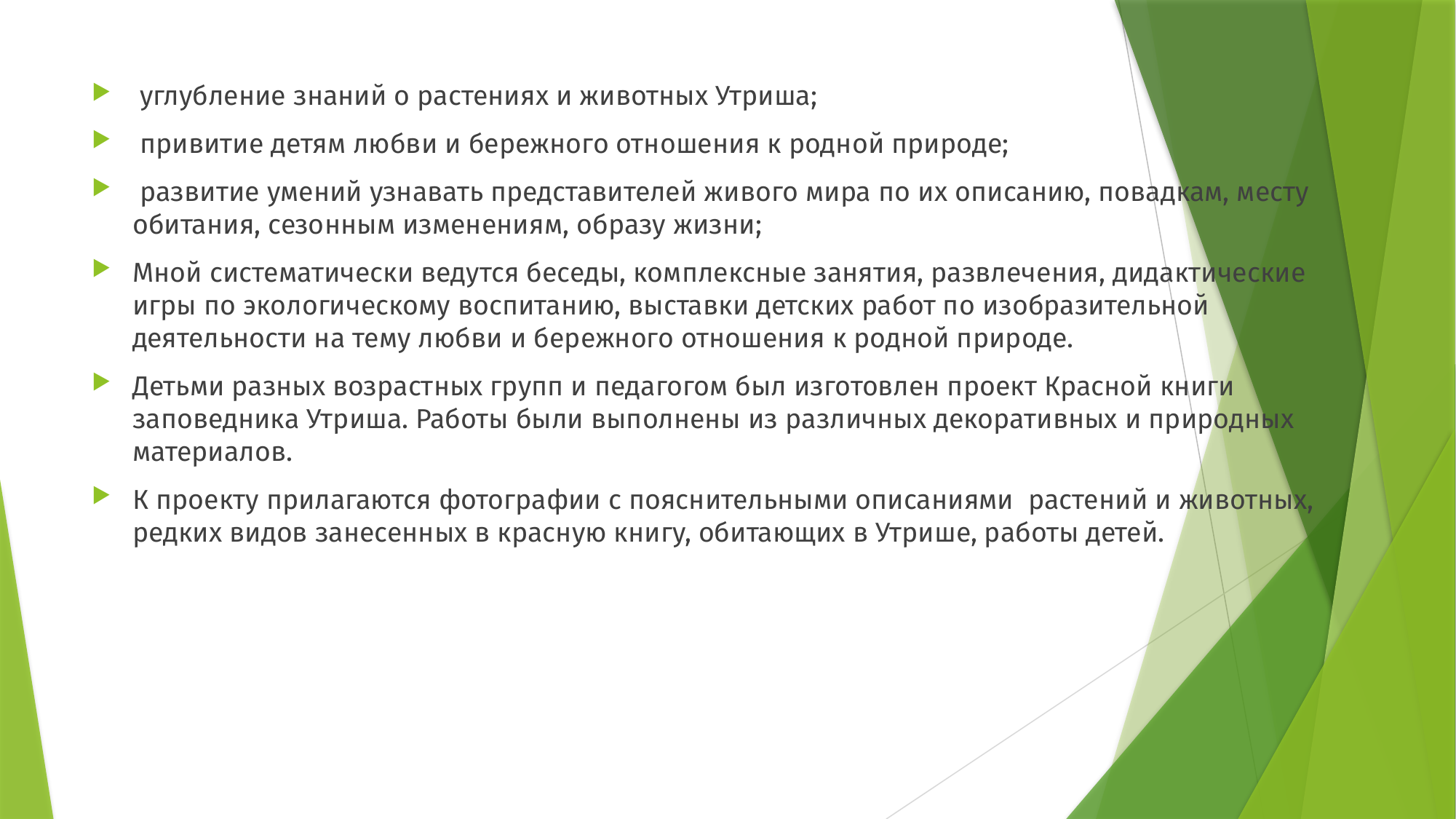

#
 углубление знаний о растениях и животных Утриша;
 привитие детям любви и бережного отношения к родной природе;
 развитие умений узнавать представителей живого мира по их описанию, повадкам, месту обитания, сезонным изменениям, образу жизни;
Мной систематически ведутся беседы, комплексные занятия, развлечения, дидактические игры по экологическому воспитанию, выставки детских работ по изобразительной деятельности на тему любви и бережного отношения к родной природе.
Детьми разных возрастных групп и педагогом был изготовлен проект Красной книги заповедника Утриша. Работы были выполнены из различных декоративных и природных материалов.
К проекту прилагаются фотографии с пояснительными описаниями  растений и животных, редких видов занесенных в красную книгу, обитающих в Утрише, работы детей.